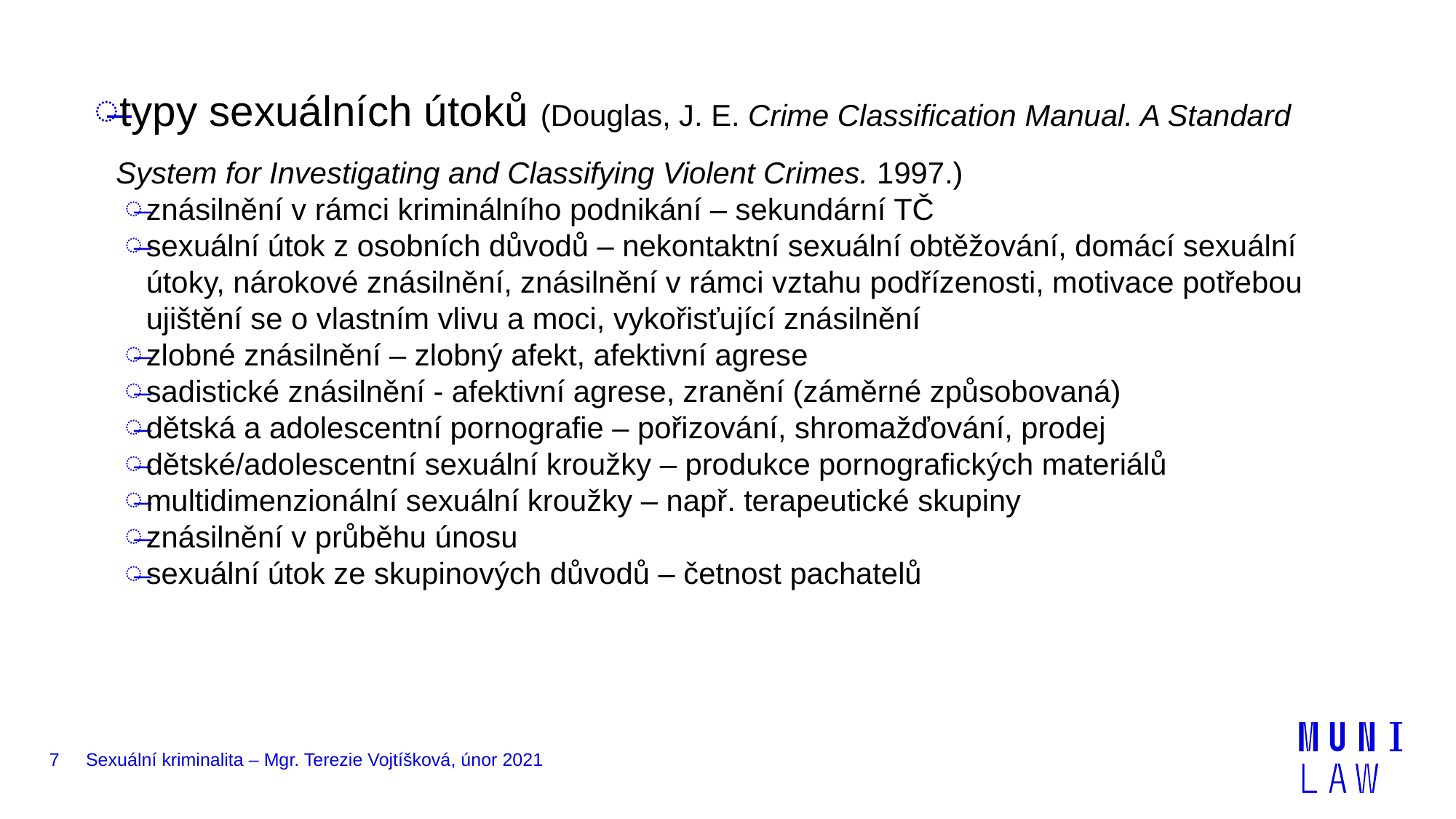

typy sexuálních útoků (Douglas, J. E. Crime Classification Manual. A Standard System for Investigating and Classifying Violent Crimes. 1997.)
znásilnění v rámci kriminálního podnikání – sekundární TČ
sexuální útok z osobních důvodů – nekontaktní sexuální obtěžování, domácí sexuální útoky, nárokové znásilnění, znásilnění v rámci vztahu podřízenosti, motivace potřebou ujištění se o vlastním vlivu a moci, vykořisťující znásilnění
zlobné znásilnění – zlobný afekt, afektivní agrese
sadistické znásilnění - afektivní agrese, zranění (záměrné způsobovaná)
dětská a adolescentní pornografie – pořizování, shromažďování, prodej
dětské/adolescentní sexuální kroužky – produkce pornografických materiálů
multidimenzionální sexuální kroužky – např. terapeutické skupiny
znásilnění v průběhu únosu
sexuální útok ze skupinových důvodů – četnost pachatelů

7
Sexuální kriminalita – Mgr. Terezie Vojtíšková, únor 2021